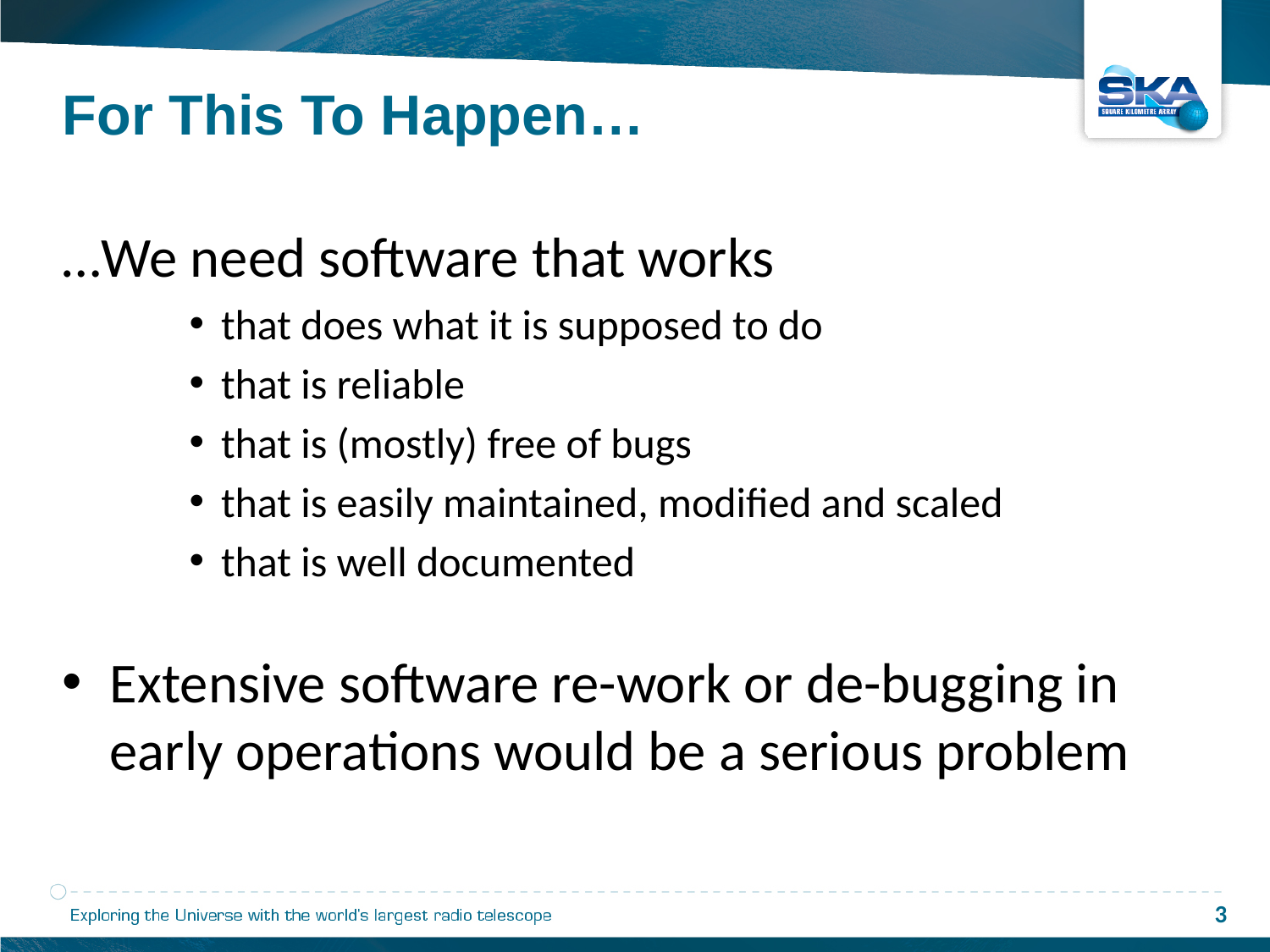

For This To Happen…
…We need software that works
that does what it is supposed to do
that is reliable
that is (mostly) free of bugs
that is easily maintained, modified and scaled
that is well documented

Extensive software re-work or de-bugging in early operations would be a serious problem